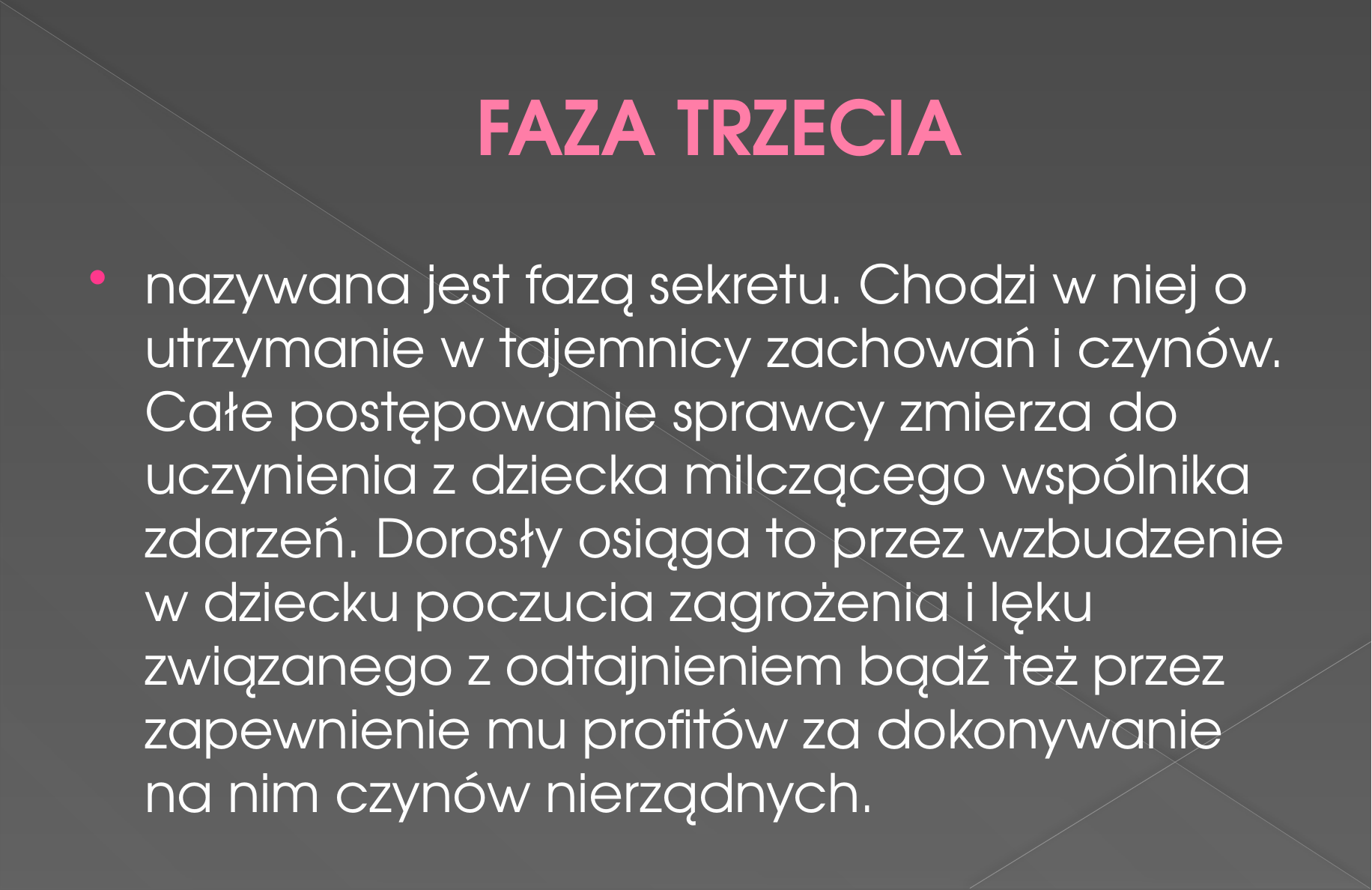

# FAZA TRZECIA
nazywana jest fazą sekretu. Chodzi w niej o utrzymanie w tajemnicy zachowań i czynów. Całe postępowanie sprawcy zmierza do uczynienia z dziecka milczącego wspólnika zdarzeń. Dorosły osiąga to przez wzbudzenie w dziecku poczucia zagrożenia i lęku związanego z odtajnieniem bądź też przez zapewnienie mu profitów za dokonywanie na nim czynów nierządnych.